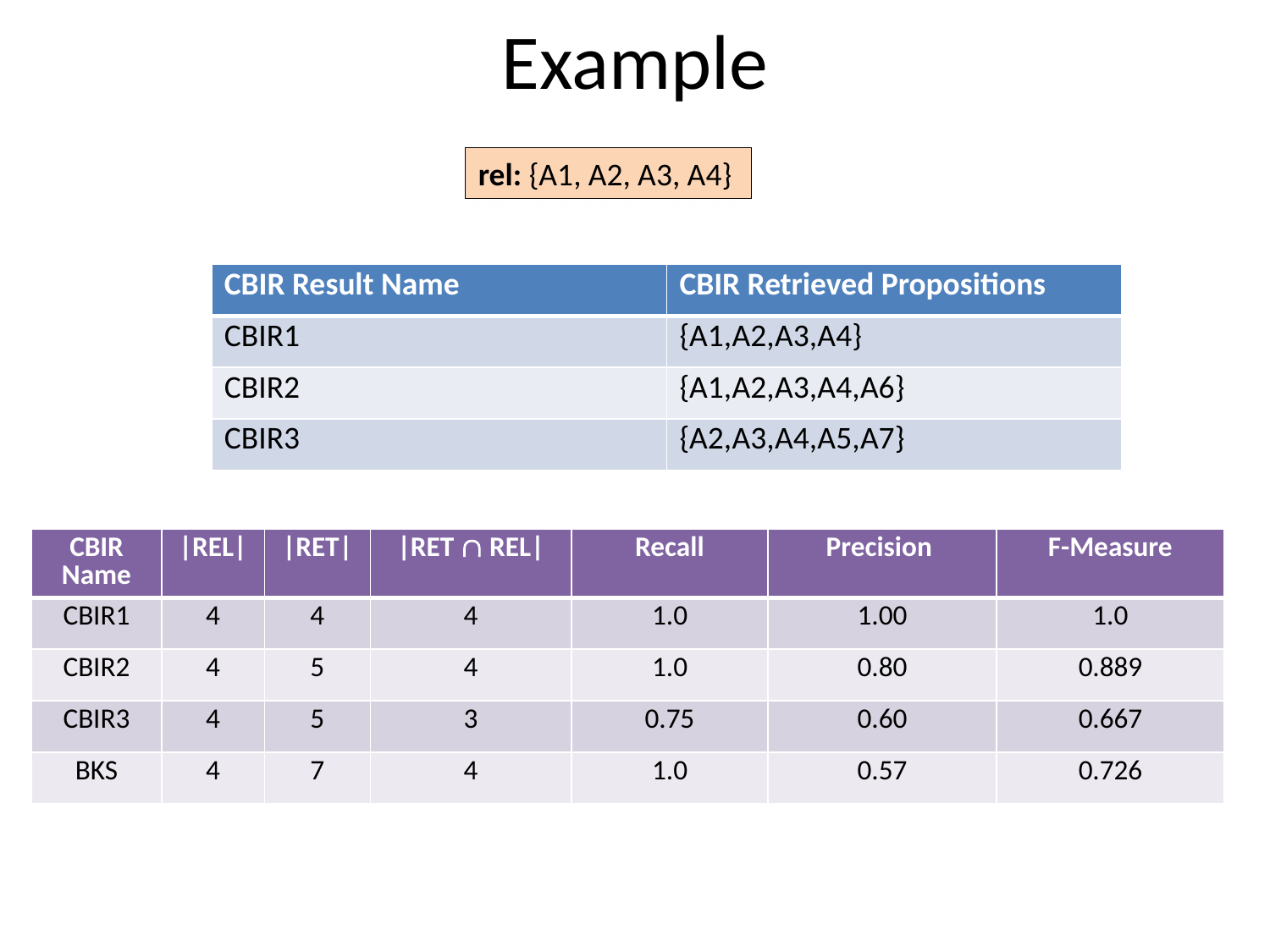

# Example
rel: {A1, A2, A3, A4}
| CBIR Result Name | CBIR Retrieved Propositions |
| --- | --- |
| CBIR1 | {A1,A2,A3,A4} |
| CBIR2 | {A1,A2,A3,A4,A6} |
| CBIR3 | {A2,A3,A4,A5,A7} |
| CBIR Name | |REL| | |RET| | |RET ∩ REL| | Recall | Precision | F-Measure |
| --- | --- | --- | --- | --- | --- | --- |
| CBIR1 | 4 | 4 | 4 | 1.0 | 1.00 | 1.0 |
| CBIR2 | 4 | 5 | 4 | 1.0 | 0.80 | 0.889 |
| CBIR3 | 4 | 5 | 3 | 0.75 | 0.60 | 0.667 |
| BKS | 4 | 7 | 4 | 1.0 | 0.57 | 0.726 |